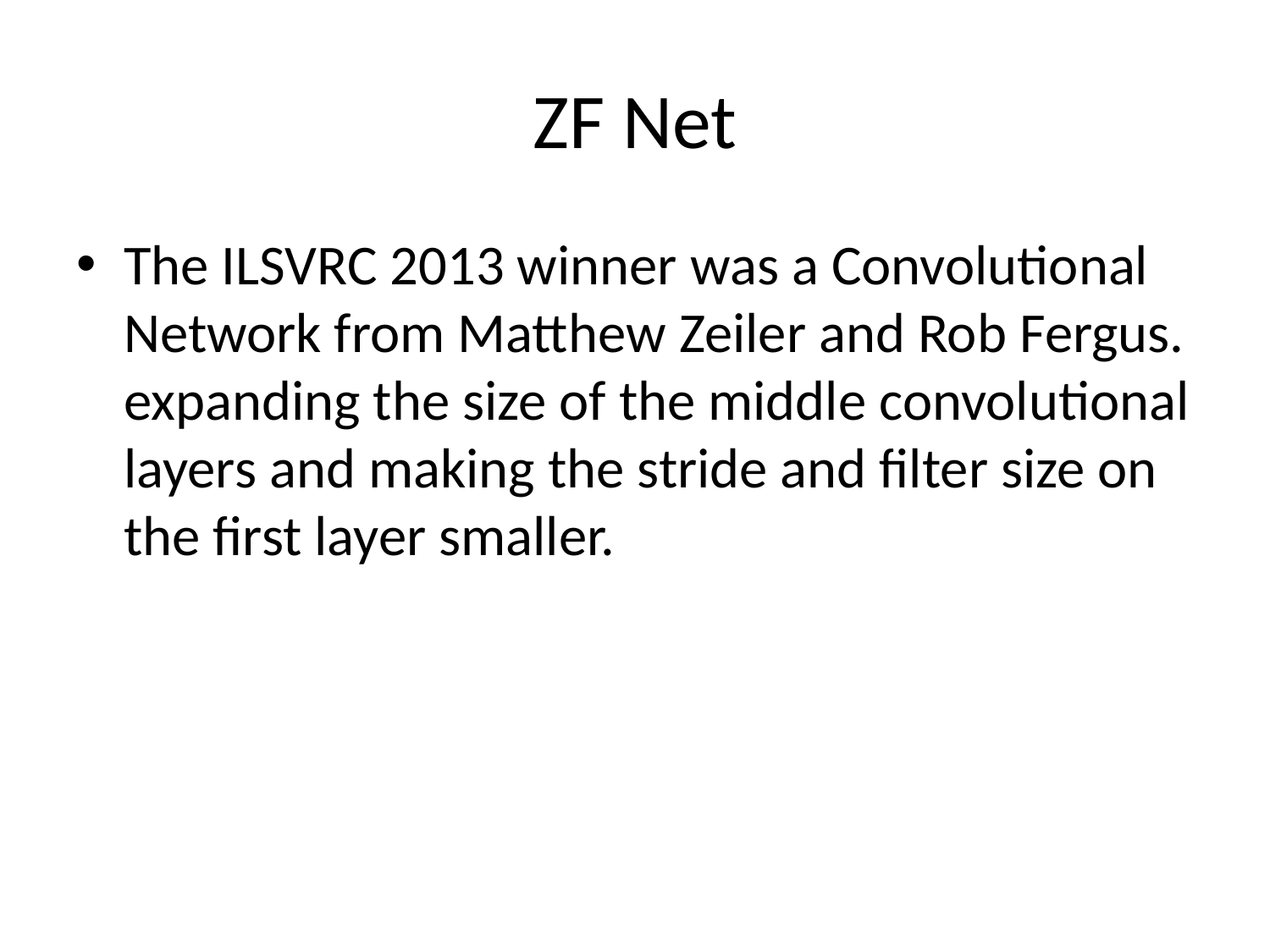

# ZF Net
The ILSVRC 2013 winner was a Convolutional Network from Matthew Zeiler and Rob Fergus. expanding the size of the middle convolutional layers and making the stride and filter size on the first layer smaller.